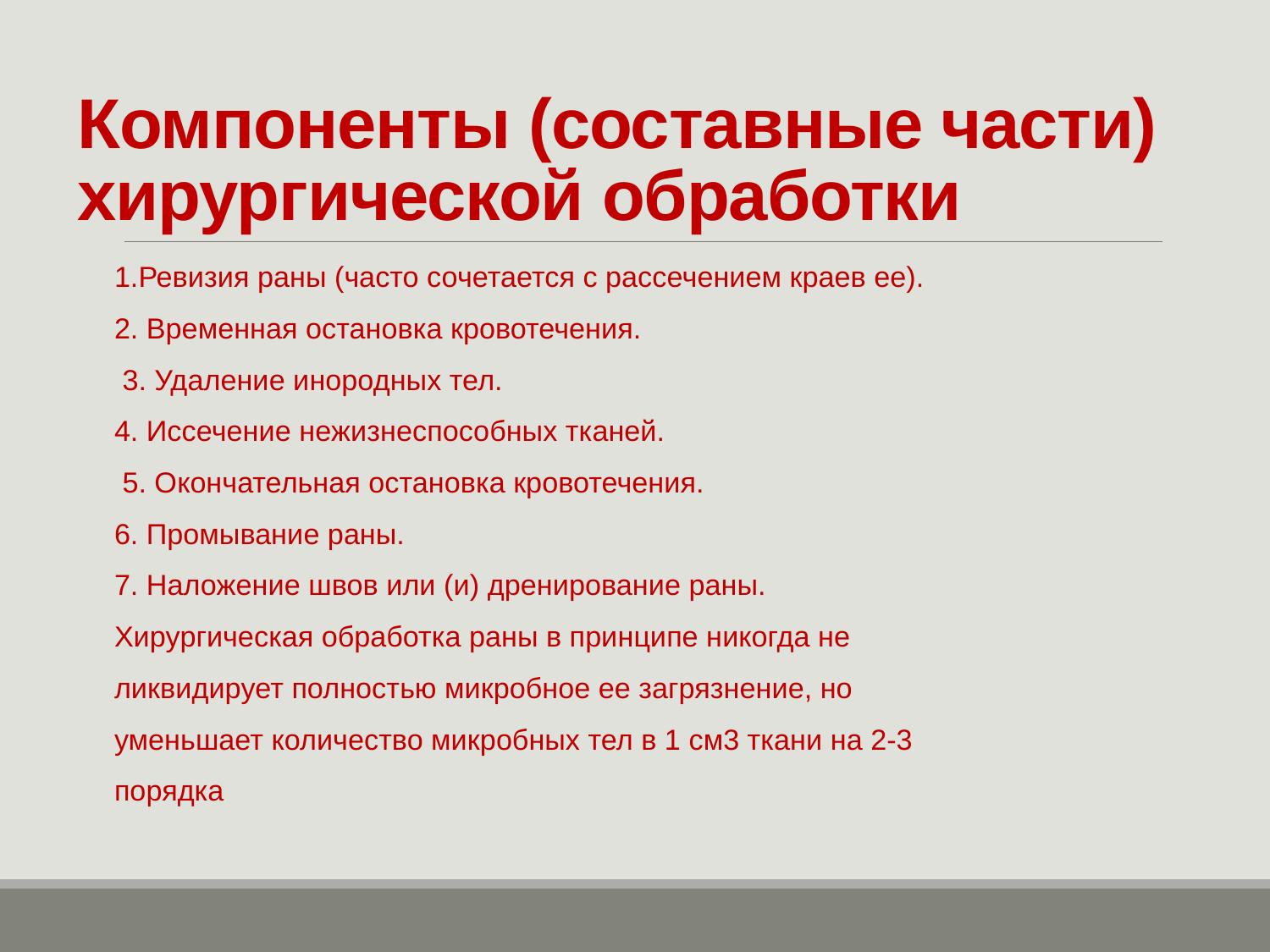

# Компоненты (составные части) хирургической обработки
1.Ревизия раны (часто сочетается с рассечением краев ее).
2. Временная остановка кровотечения.
 3. Удаление инородных тел.
4. Иссечение нежизнеспособных тканей.
 5. Окончательная остановка кровотечения.
6. Промывание раны.
7. Наложение швов или (и) дренирование раны.
Хирургическая обработка раны в принципе никогда не
ликвидирует полностью микробное ее загрязнение, но
уменьшает количество микробных тел в 1 см3 ткани на 2-3
порядка